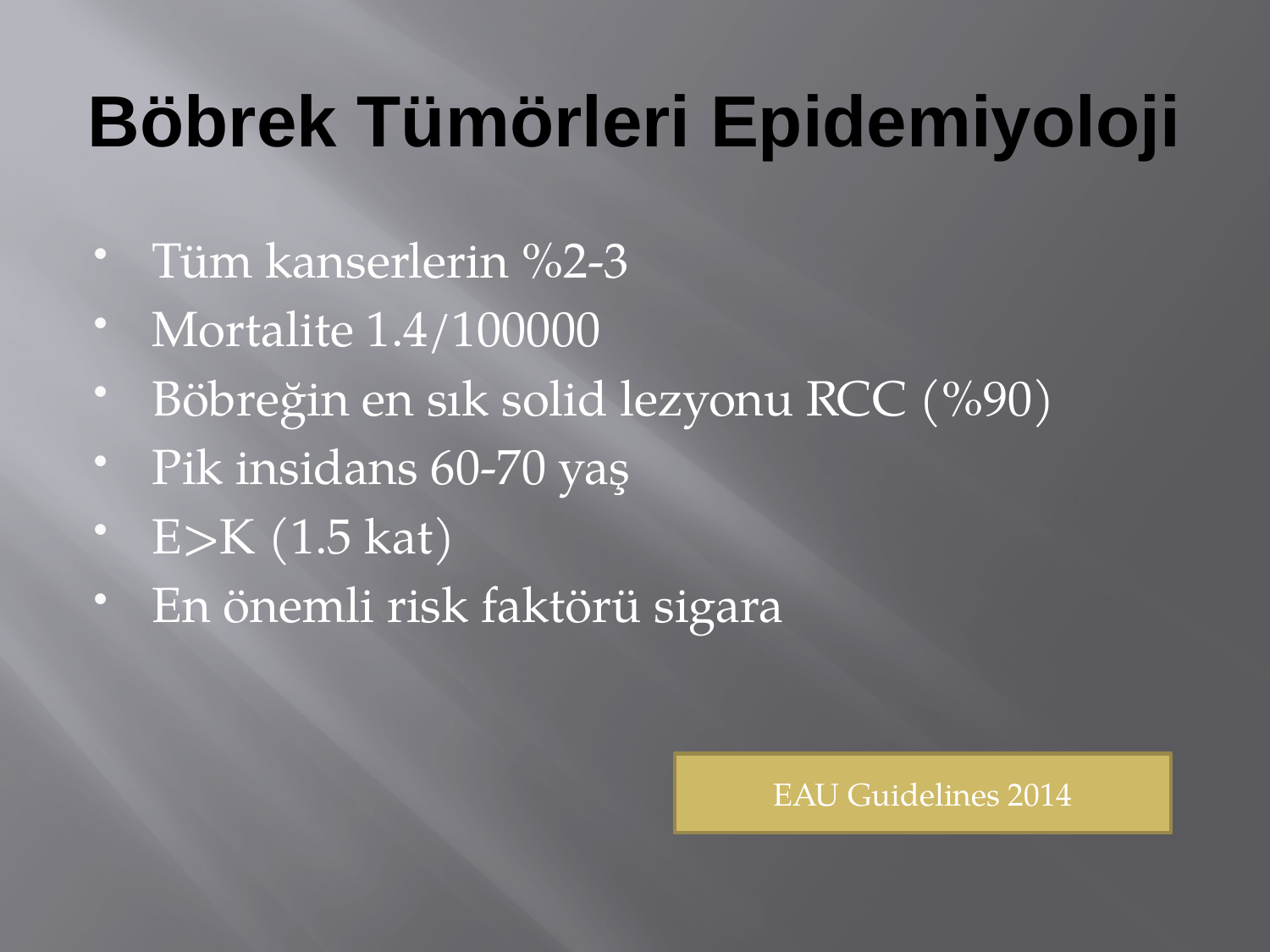

# Böbrek Tümörleri Epidemiyoloji
Tüm kanserlerin %2-3
Mortalite 1.4/100000
Böbreğin en sık solid lezyonu RCC (%90)
Pik insidans 60-70 yaş
E>K (1.5 kat)
En önemli risk faktörü sigara

EAU Guidelines 2014